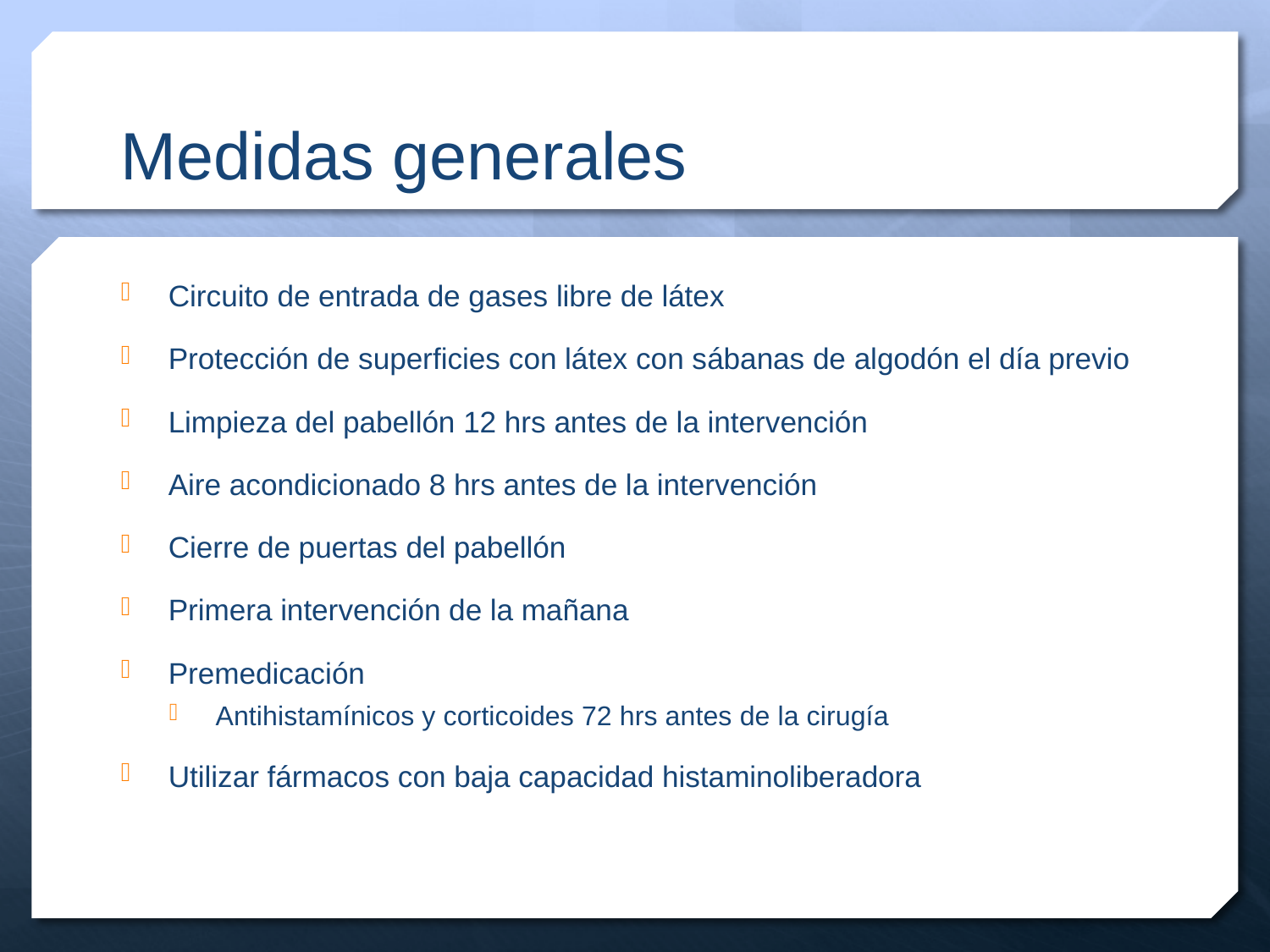

# Medidas generales
Circuito de entrada de gases libre de látex
Protección de superficies con látex con sábanas de algodón el día previo
Limpieza del pabellón 12 hrs antes de la intervención
Aire acondicionado 8 hrs antes de la intervención
Cierre de puertas del pabellón
Primera intervención de la mañana
Premedicación
Antihistamínicos y corticoides 72 hrs antes de la cirugía
Utilizar fármacos con baja capacidad histaminoliberadora